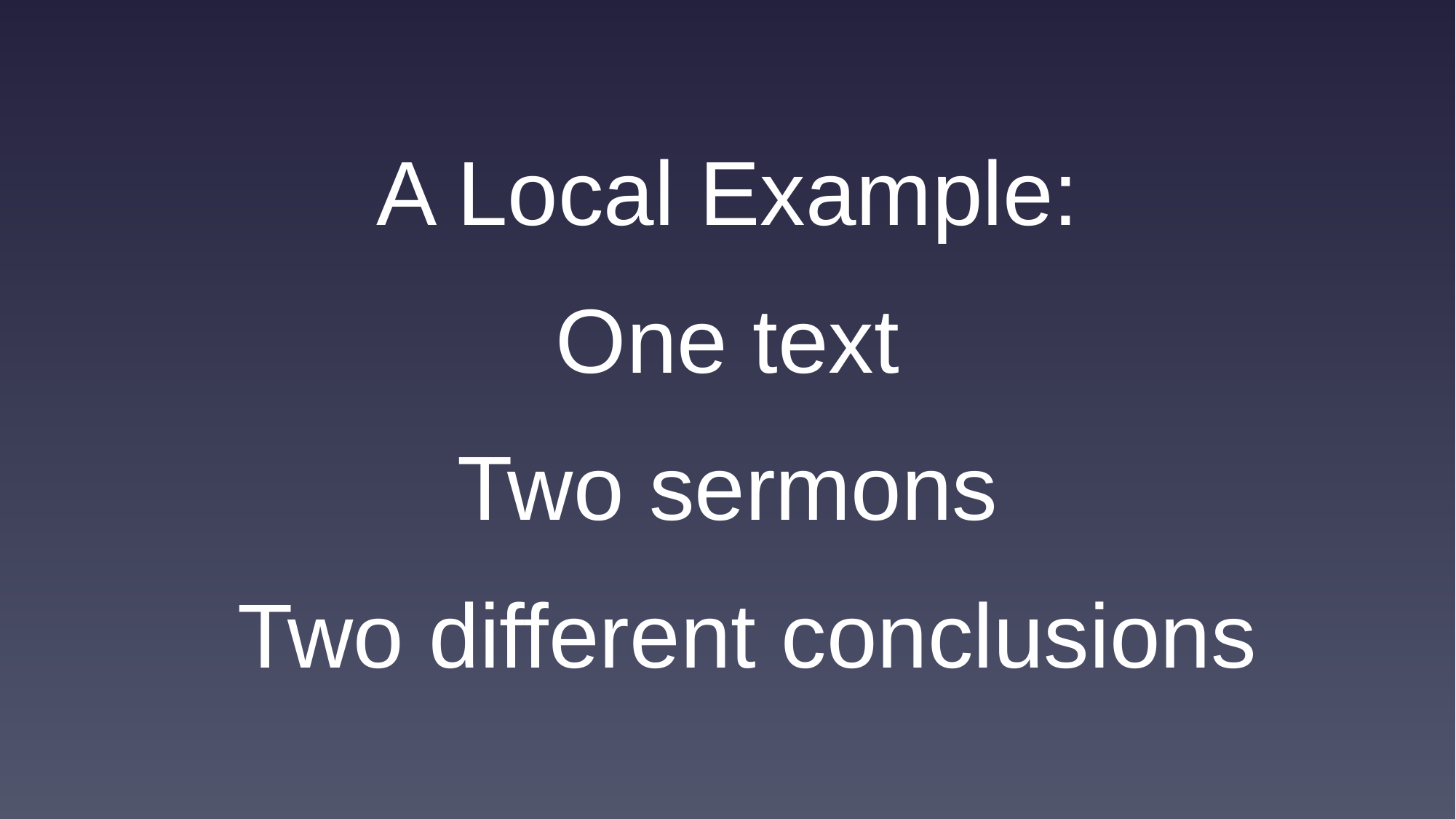

A Local Example:
One text
Two sermons
Two different conclusions